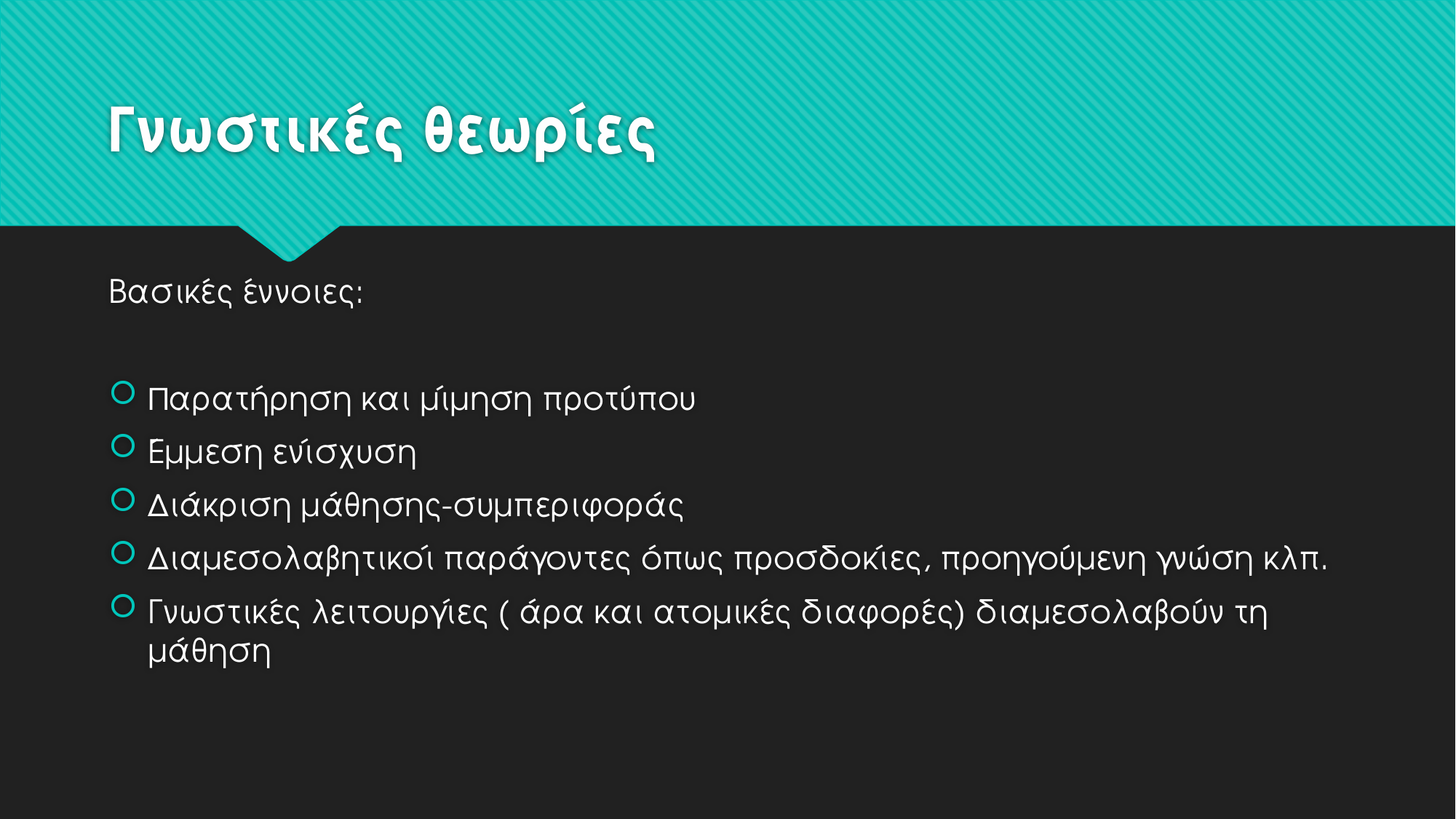

# Γνωστικές θεωρίες
Βασικές έννοιες:

Παρατήρηση και μίμηση προτύπου
Έμμεση ενίσχυση
Διάκριση μάθησης-συμπεριφοράς
Διαμεσολαβητικοί παράγοντες όπως προσδοκίες, προηγούμενη γνώση κλπ.
Γνωστικές λειτουργίες ( άρα και ατομικές διαφορές) διαμεσολαβούν τη μάθηση